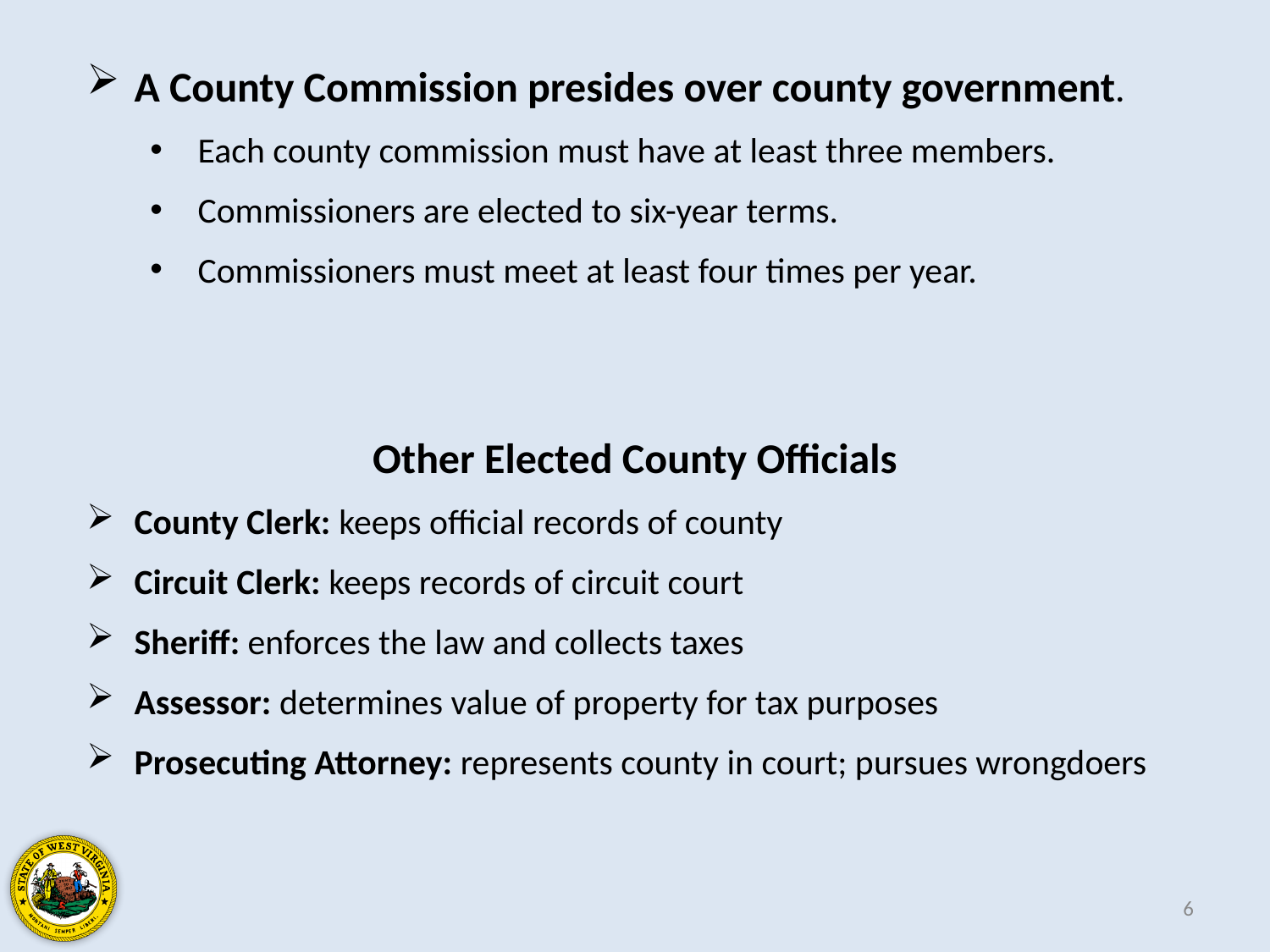

A County Commission presides over county government.
Each county commission must have at least three members.
Commissioners are elected to six-year terms.
Commissioners must meet at least four times per year.

Other Elected County Officials
County Clerk: keeps official records of county
Circuit Clerk: keeps records of circuit court
Sheriff: enforces the law and collects taxes
Assessor: determines value of property for tax purposes
Prosecuting Attorney: represents county in court; pursues wrongdoers

6